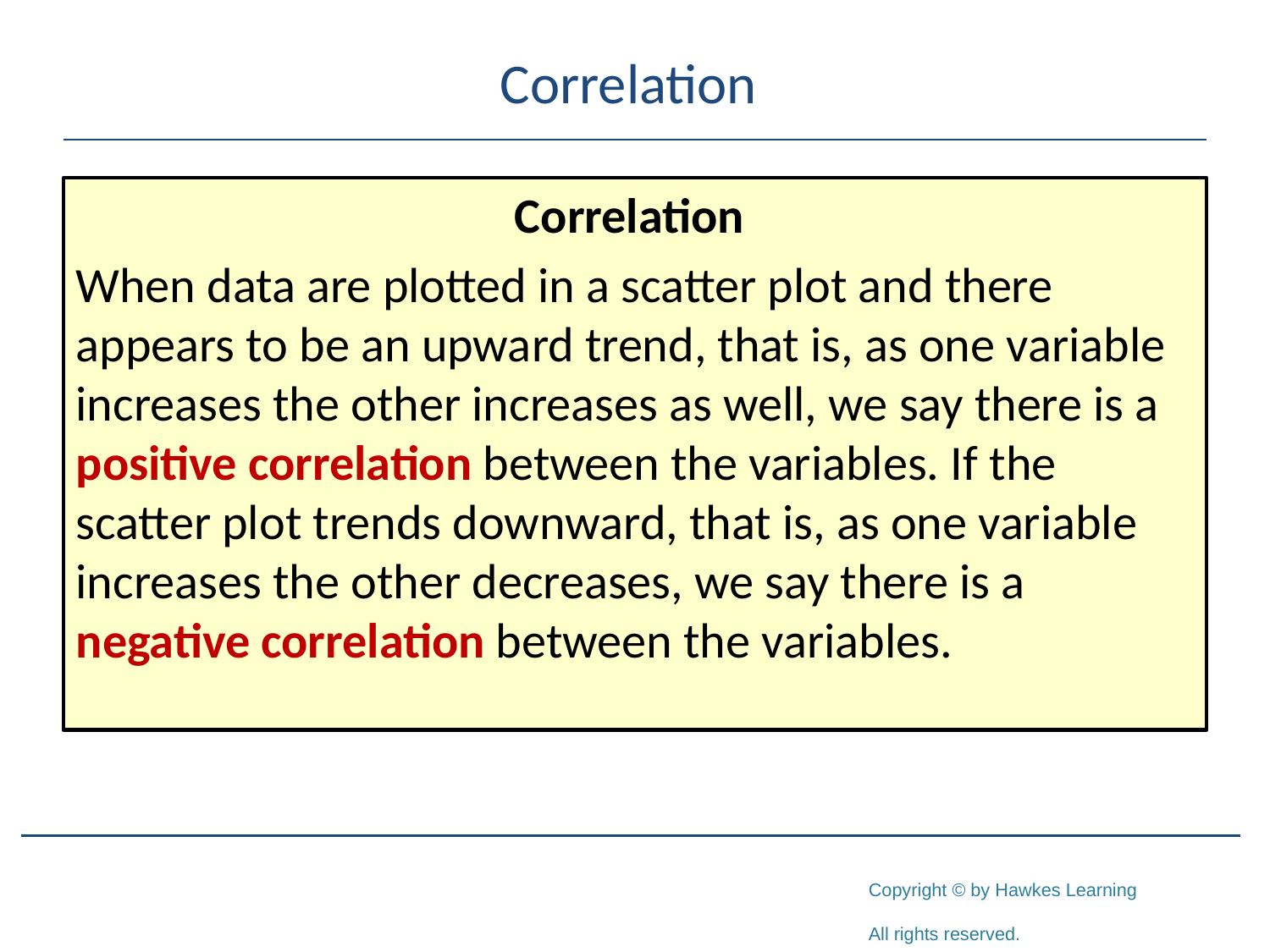

# Correlation
Correlation
When data are plotted in a scatter plot and there appears to be an upward trend, that is, as one variable increases the other increases as well, we say there is a positive correlation between the variables. If the scatter plot trends downward, that is, as one variable increases the other decreases, we say there is a negative correlation between the variables.